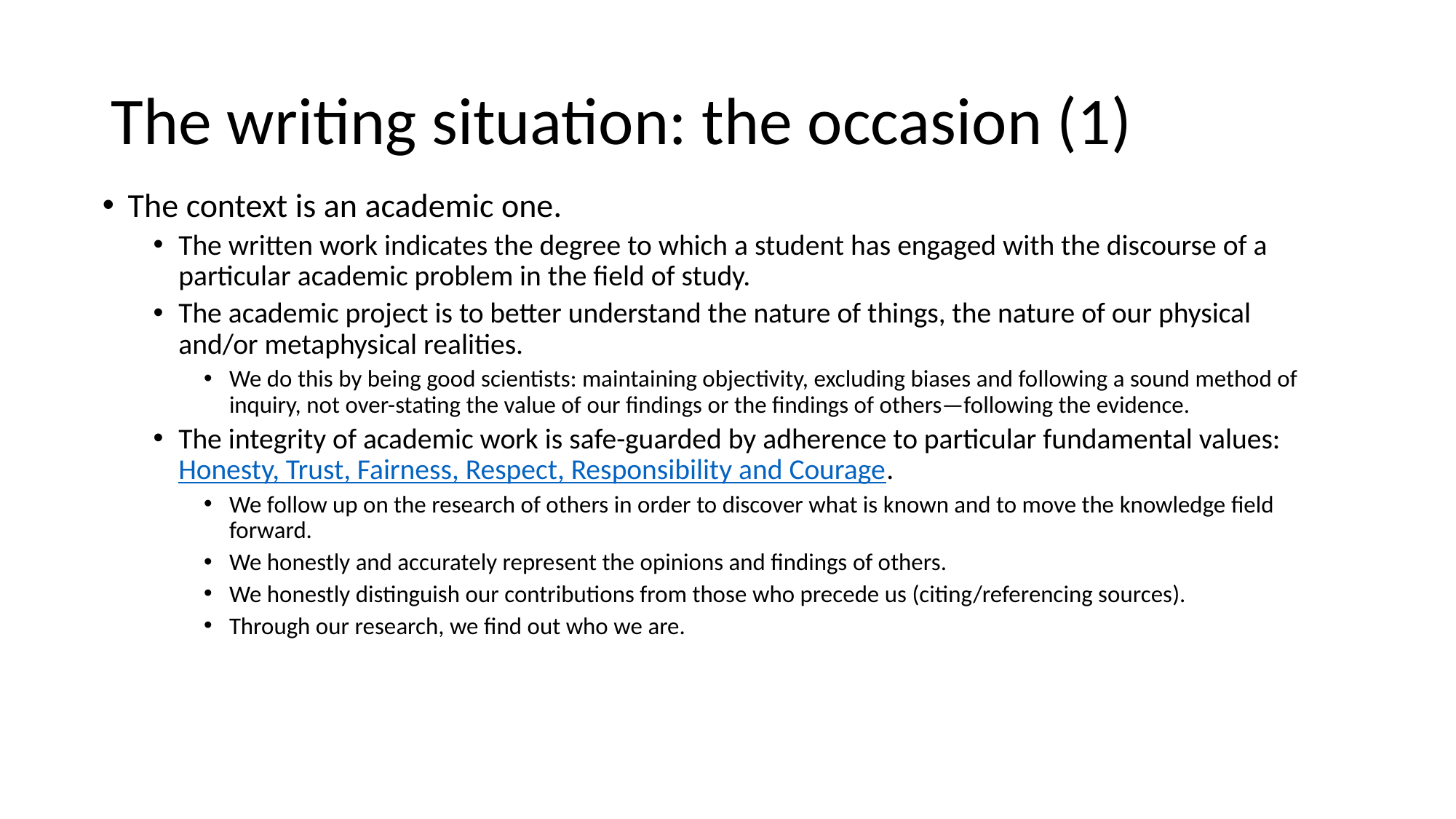

# The writing situation: the occasion (1)
The context is an academic one.
The written work indicates the degree to which a student has engaged with the discourse of a particular academic problem in the field of study.
The academic project is to better understand the nature of things, the nature of our physical and/or metaphysical realities.
We do this by being good scientists: maintaining objectivity, excluding biases and following a sound method of inquiry, not over-stating the value of our findings or the findings of others—following the evidence.
The integrity of academic work is safe-guarded by adherence to particular fundamental values: Honesty, Trust, Fairness, Respect, Responsibility and Courage.
We follow up on the research of others in order to discover what is known and to move the knowledge field forward.
We honestly and accurately represent the opinions and findings of others.
We honestly distinguish our contributions from those who precede us (citing/referencing sources).
Through our research, we find out who we are.